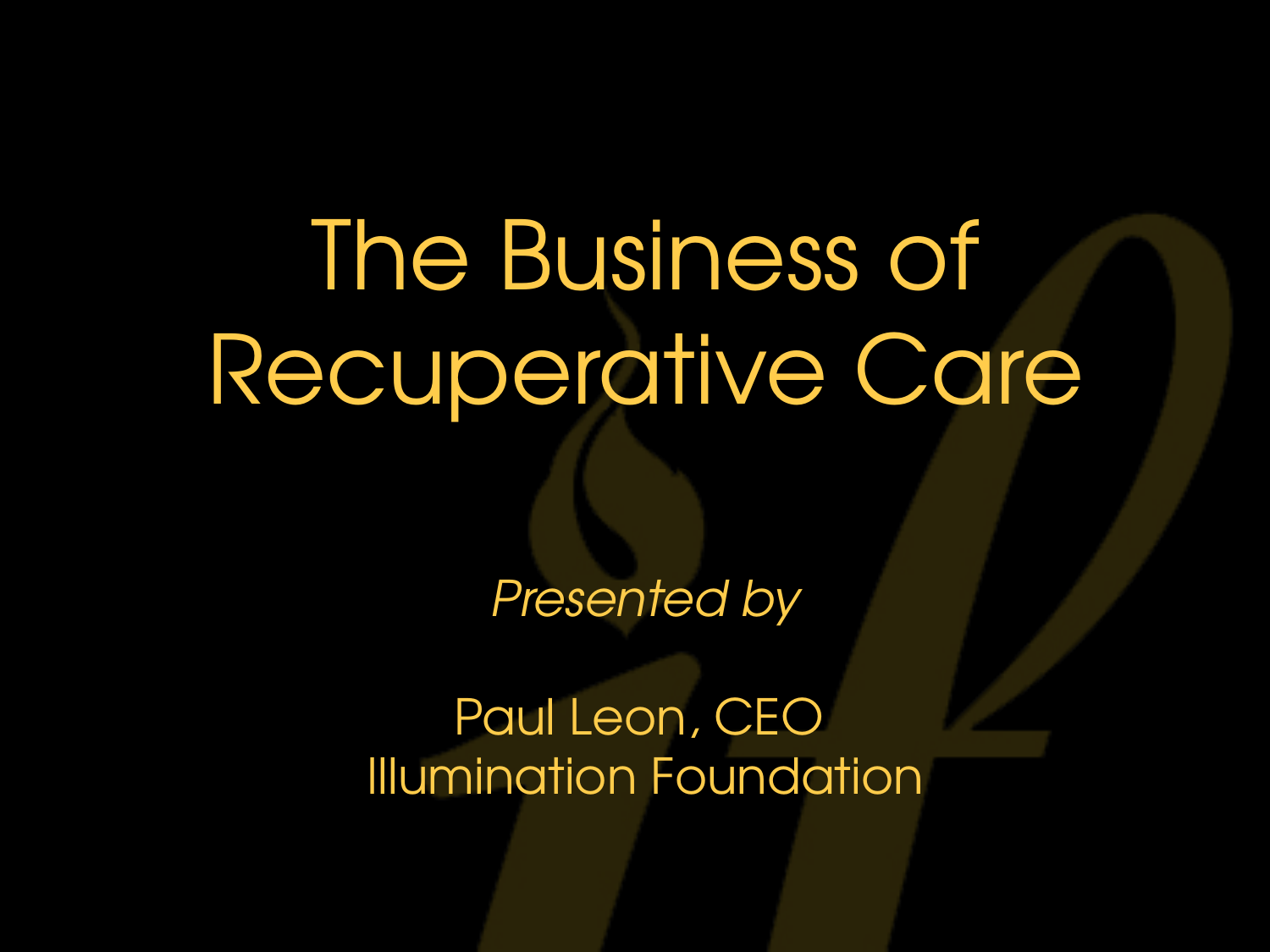

The Business of
Recuperative Care

Presented by

Paul Leon, CEO
Illumination Foundation